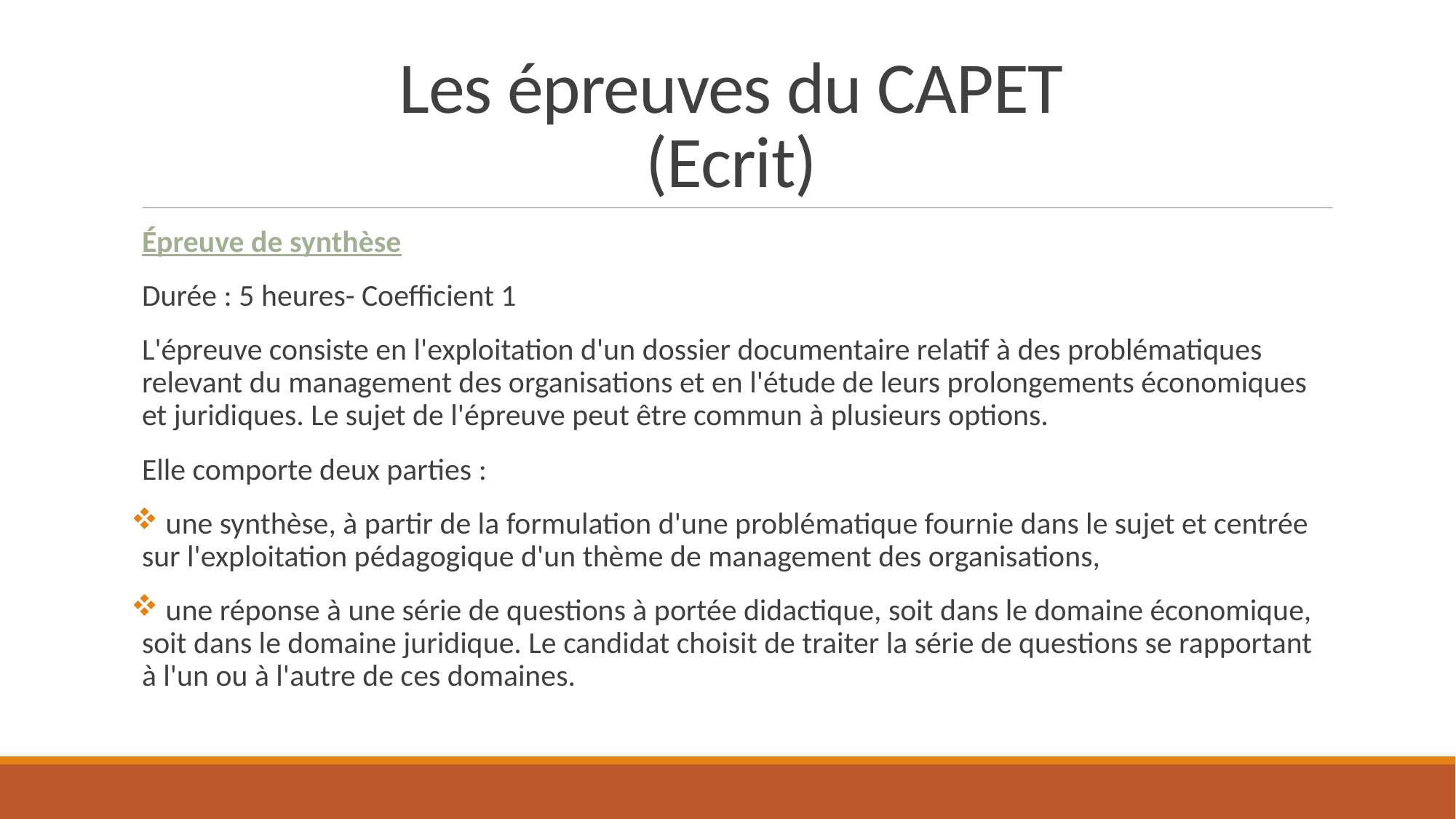

# Les épreuves du CAPET (Ecrit)
Épreuve de synthèse
Durée : 5 heures- Coefficient 1
L'épreuve consiste en l'exploitation d'un dossier documentaire relatif à des problématiques relevant du management des organisations et en l'étude de leurs prolongements économiques et juridiques. Le sujet de l'épreuve peut être commun à plusieurs options.
Elle comporte deux parties :
 une synthèse, à partir de la formulation d'une problématique fournie dans le sujet et centrée sur l'exploitation pédagogique d'un thème de management des organisations,
 une réponse à une série de questions à portée didactique, soit dans le domaine économique, soit dans le domaine juridique. Le candidat choisit de traiter la série de questions se rapportant à l'un ou à l'autre de ces domaines.